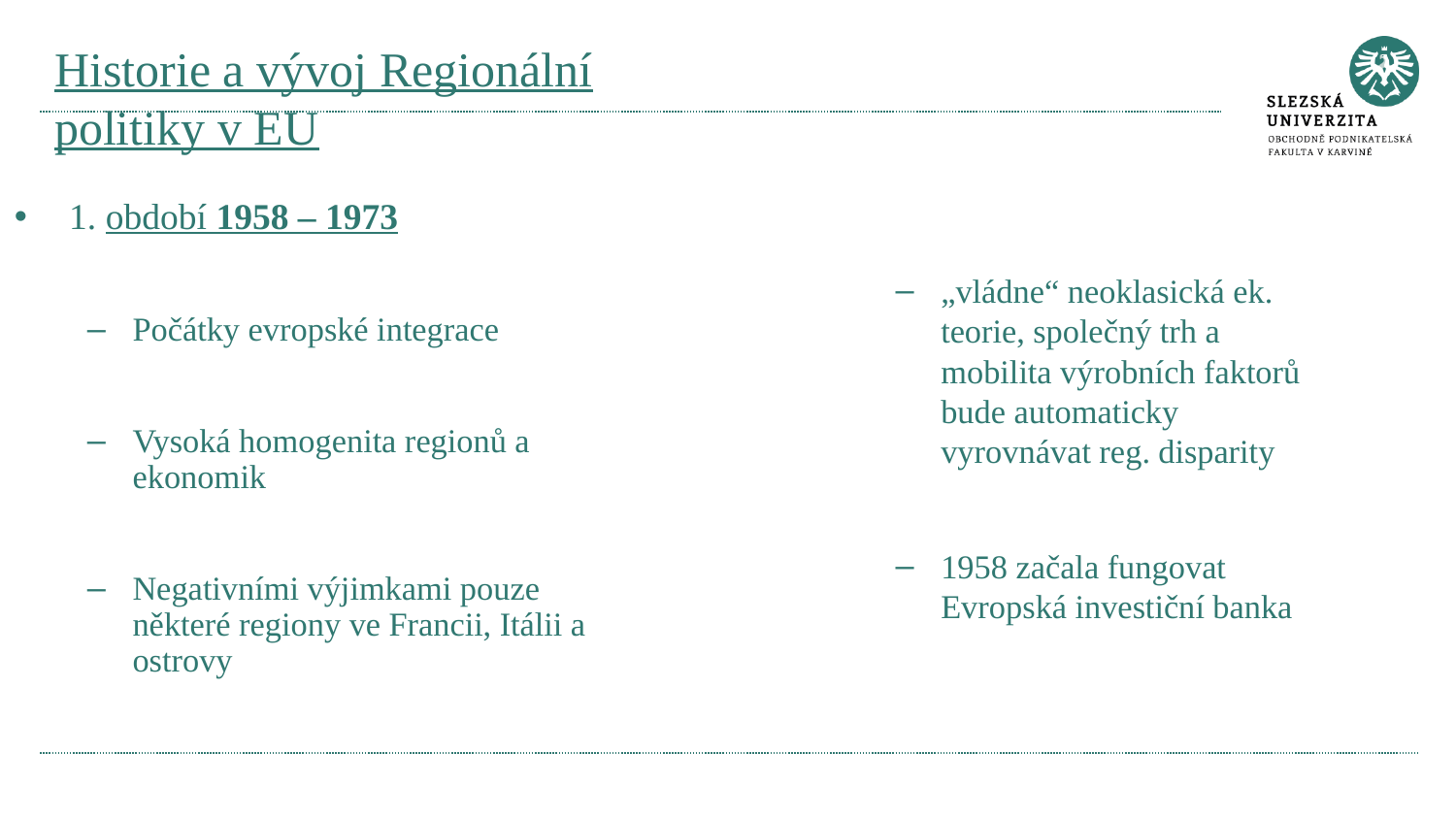

# Historie a vývoj Regionální politiky v EU

„vládne“ neoklasická ek. teorie, společný trh a mobilita výrobních faktorů bude automaticky vyrovnávat reg. disparity

1958 začala fungovat Evropská investiční banka

1. období 1958 – 1973

Počátky evropské integrace

Vysoká homogenita regionů a ekonomik

Negativními výjimkami pouze některé regiony ve Francii, Itálii a ostrovy